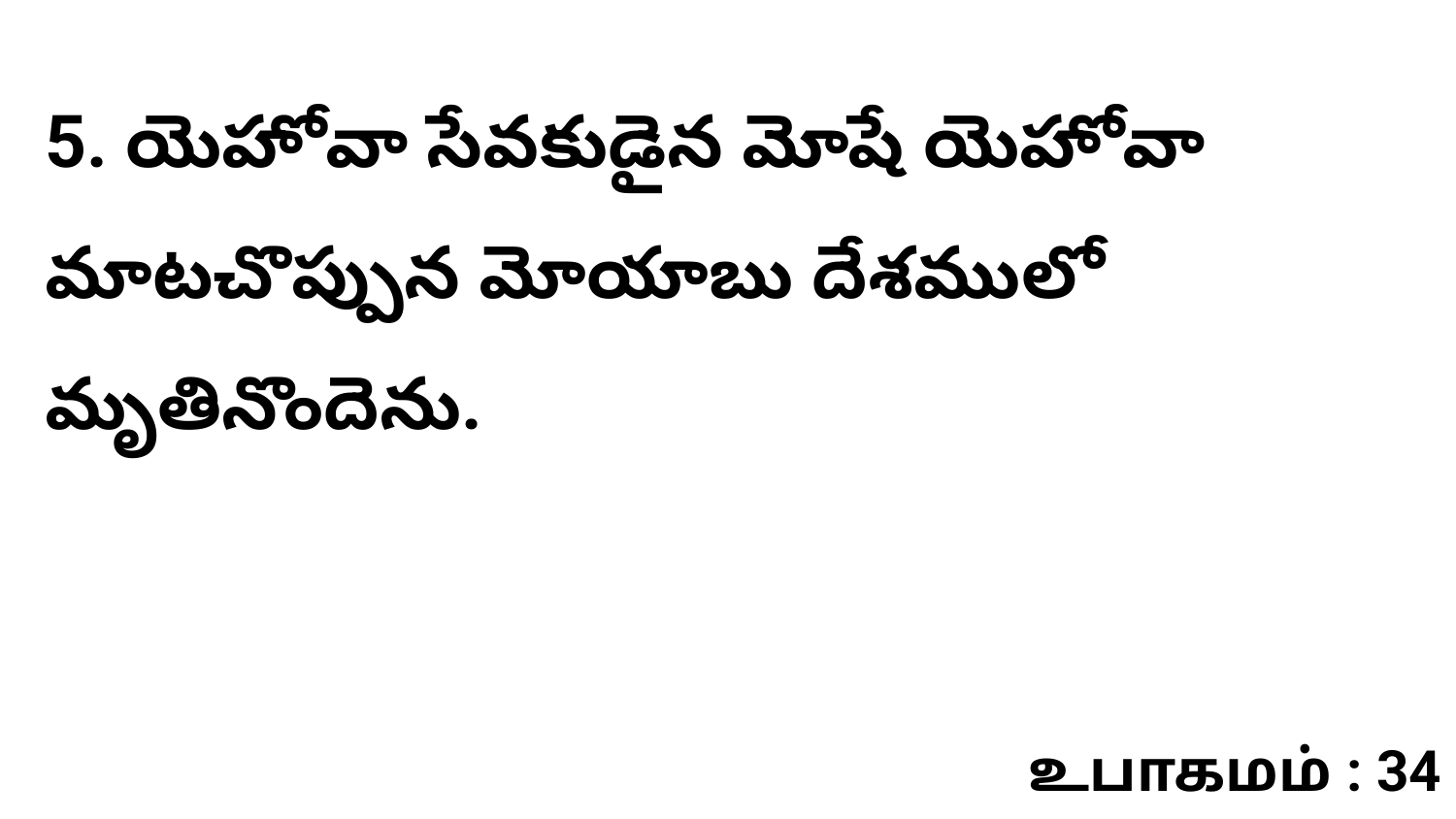

5. యెహోవా సేవకుడైన మోషే యెహోవా మాటచొప్పున మోయాబు దేశములో మృతినొందెను.
உபாகமம் : 34